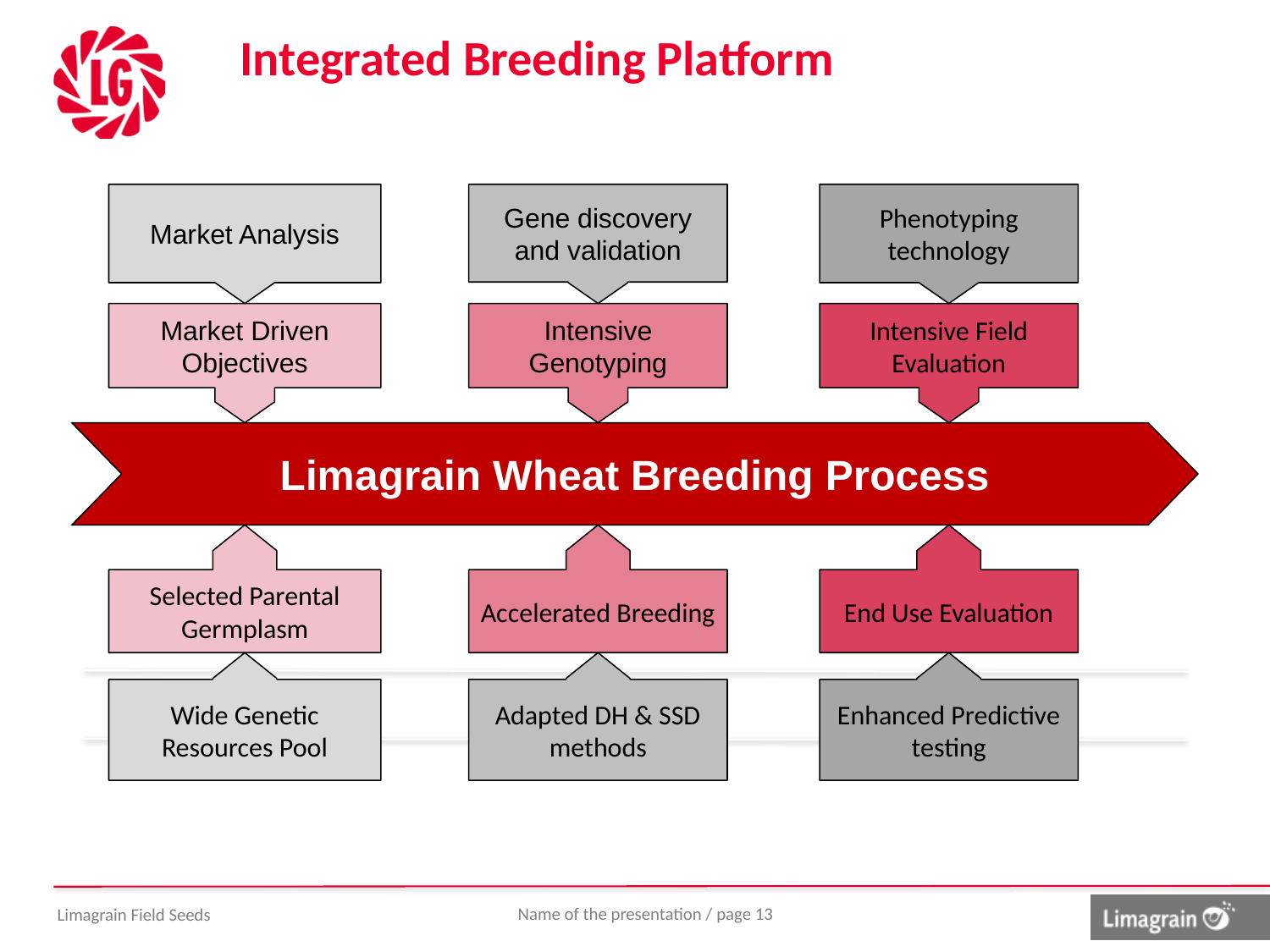

# Integrated Breeding Platform
Market Analysis
Phenotyping technology
Gene discovery and validation
Market Driven Objectives
Intensive Field Evaluation
Intensive Genotyping
Limagrain Wheat Breeding Process
Selected Parental Germplasm
Accelerated Breeding
End Use Evaluation
Wide Genetic Resources Pool
Adapted DH & SSD methods
Enhanced Predictive testing